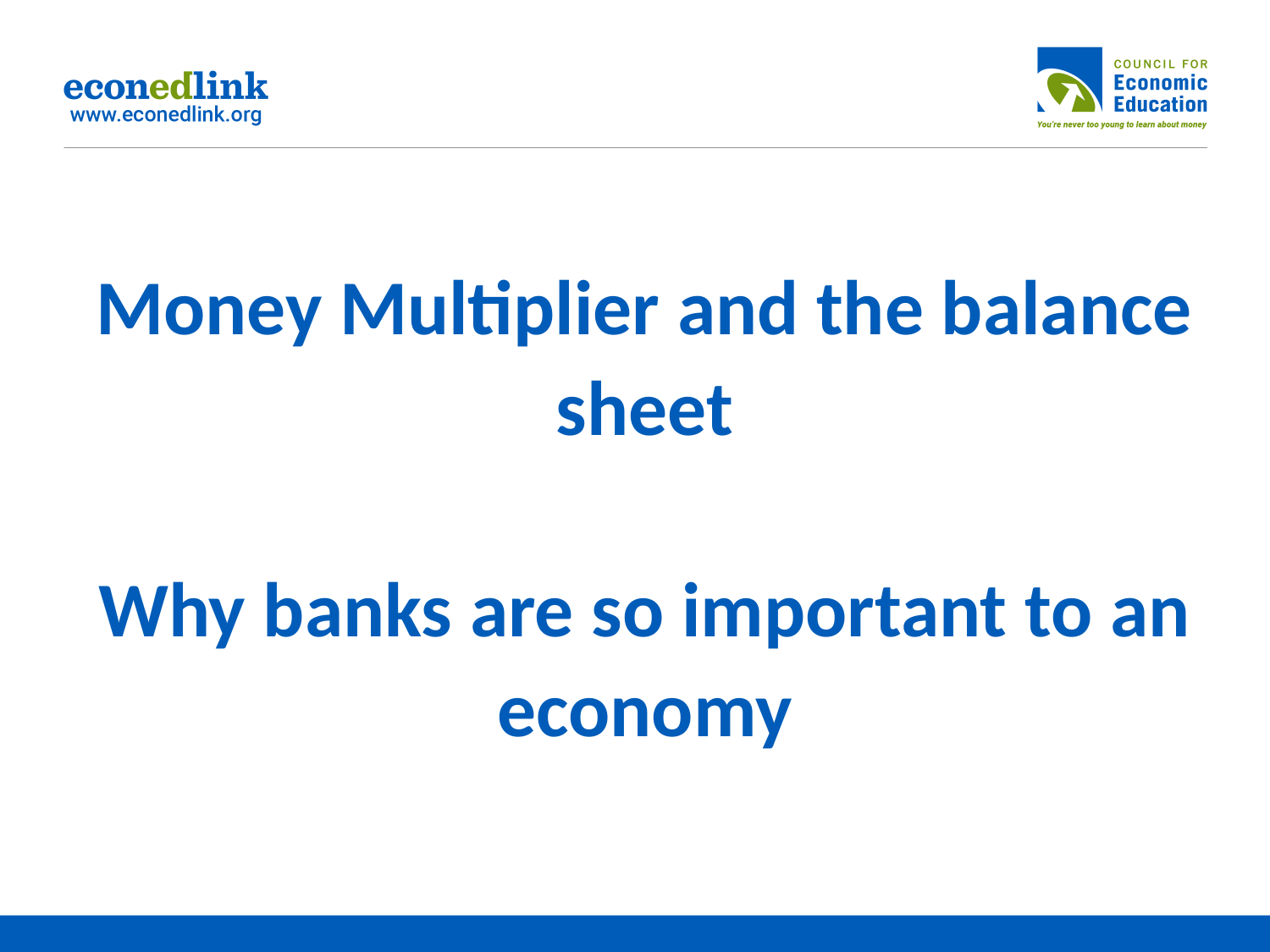

# Money Multiplier and the balance sheet Why banks are so important to an economy